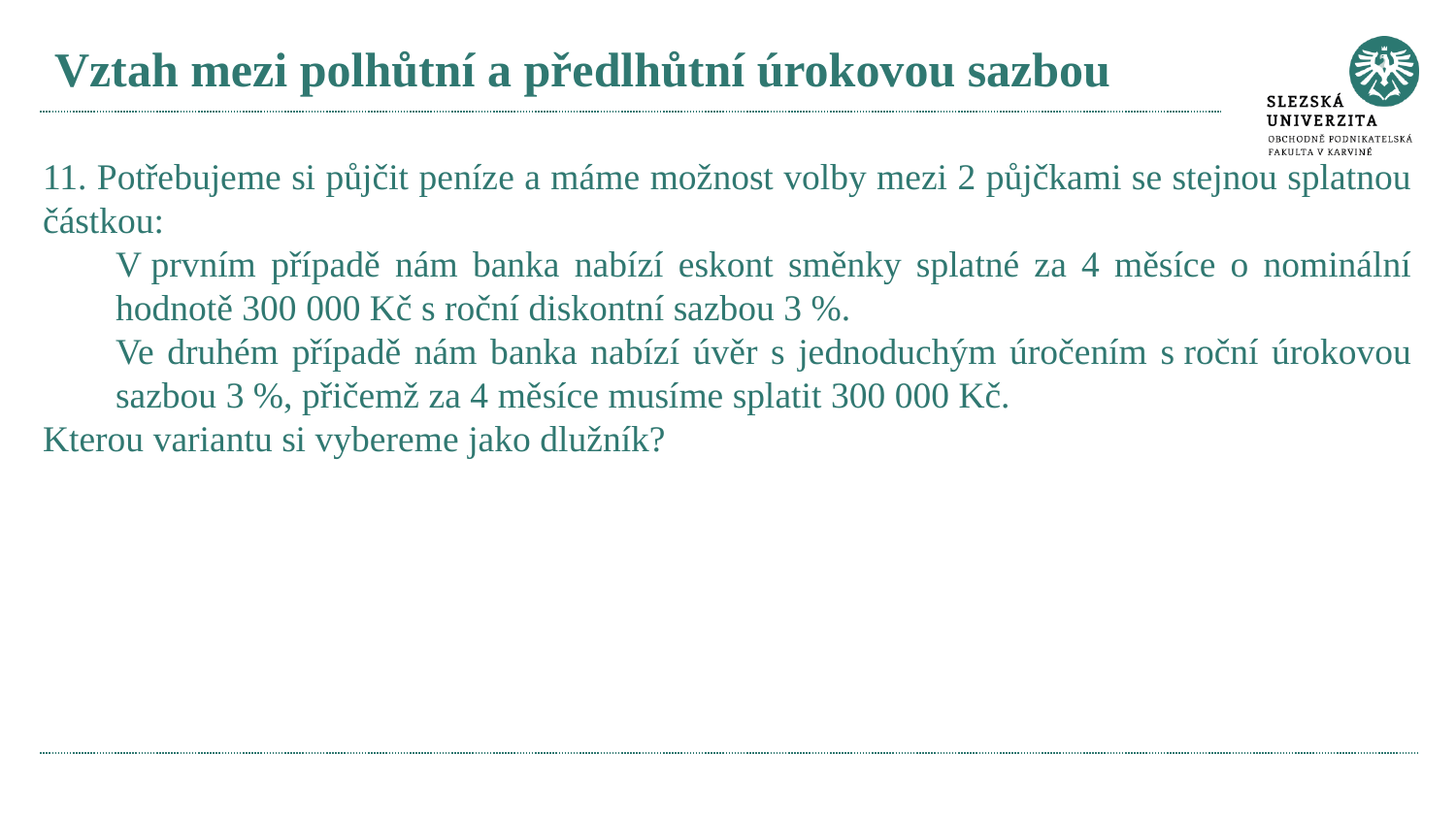

# Vztah mezi polhůtní a předlhůtní úrokovou sazbou
11. Potřebujeme si půjčit peníze a máme možnost volby mezi 2 půjčkami se stejnou splatnou částkou:
V prvním případě nám banka nabízí eskont směnky splatné za 4 měsíce o nominální hodnotě 300 000 Kč s roční diskontní sazbou 3 %.
Ve druhém případě nám banka nabízí úvěr s jednoduchým úročením s roční úrokovou sazbou 3 %, přičemž za 4 měsíce musíme splatit 300 000 Kč.
Kterou variantu si vybereme jako dlužník?